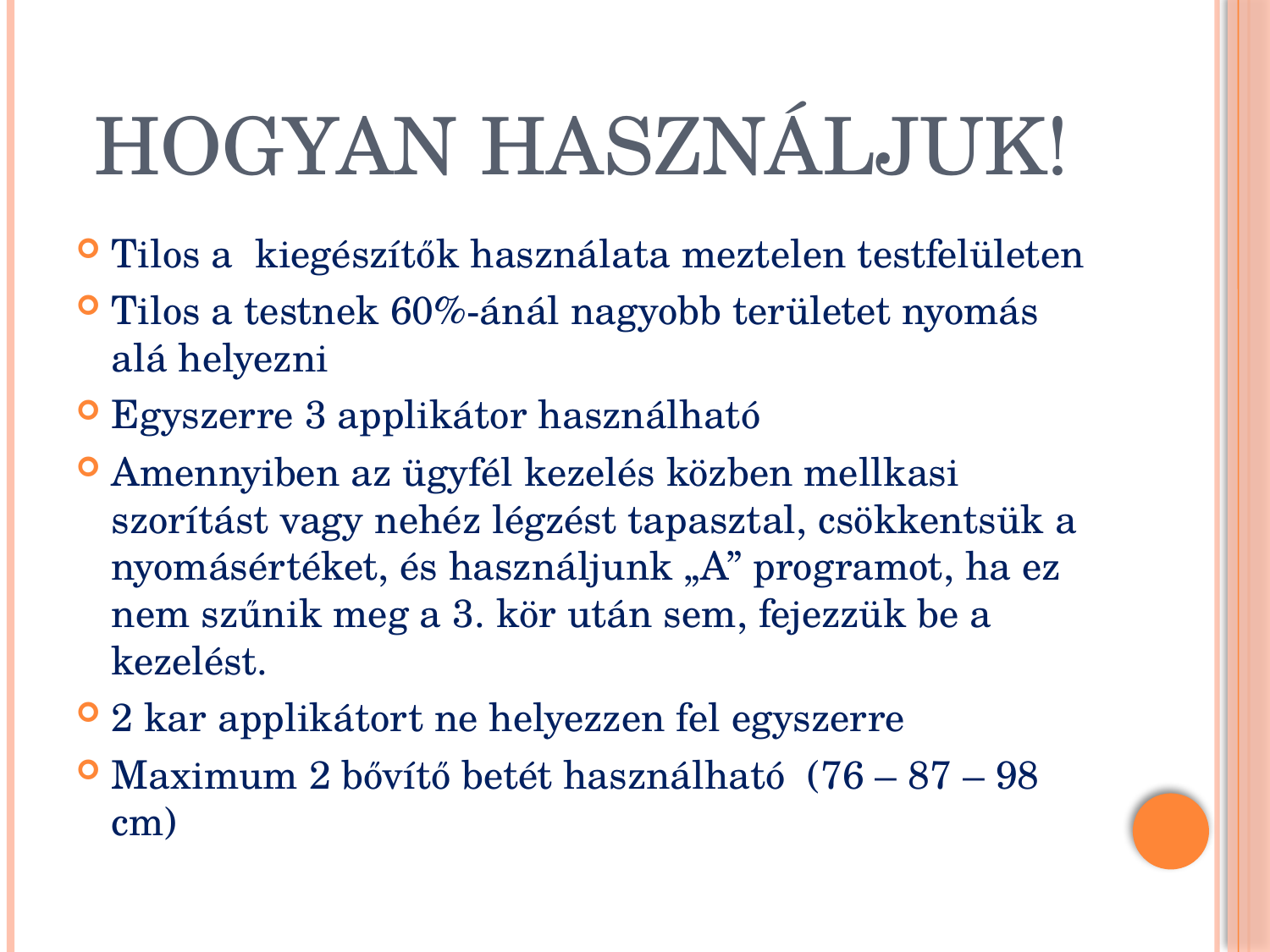

# Hogyan használjuk!
Tilos a  kiegészítők használata meztelen testfelületen
Tilos a testnek 60%-ánál nagyobb területet nyomás alá helyezni
Egyszerre 3 applikátor használható
Amennyiben az ügyfél kezelés közben mellkasi szorítást vagy nehéz légzést tapasztal, csökkentsük a nyomásértéket, és használjunk „A” programot, ha ez nem szűnik meg a 3. kör után sem, fejezzük be a kezelést.
2 kar applikátort ne helyezzen fel egyszerre
Maximum 2 bővítő betét használható  (76 – 87 – 98 cm)